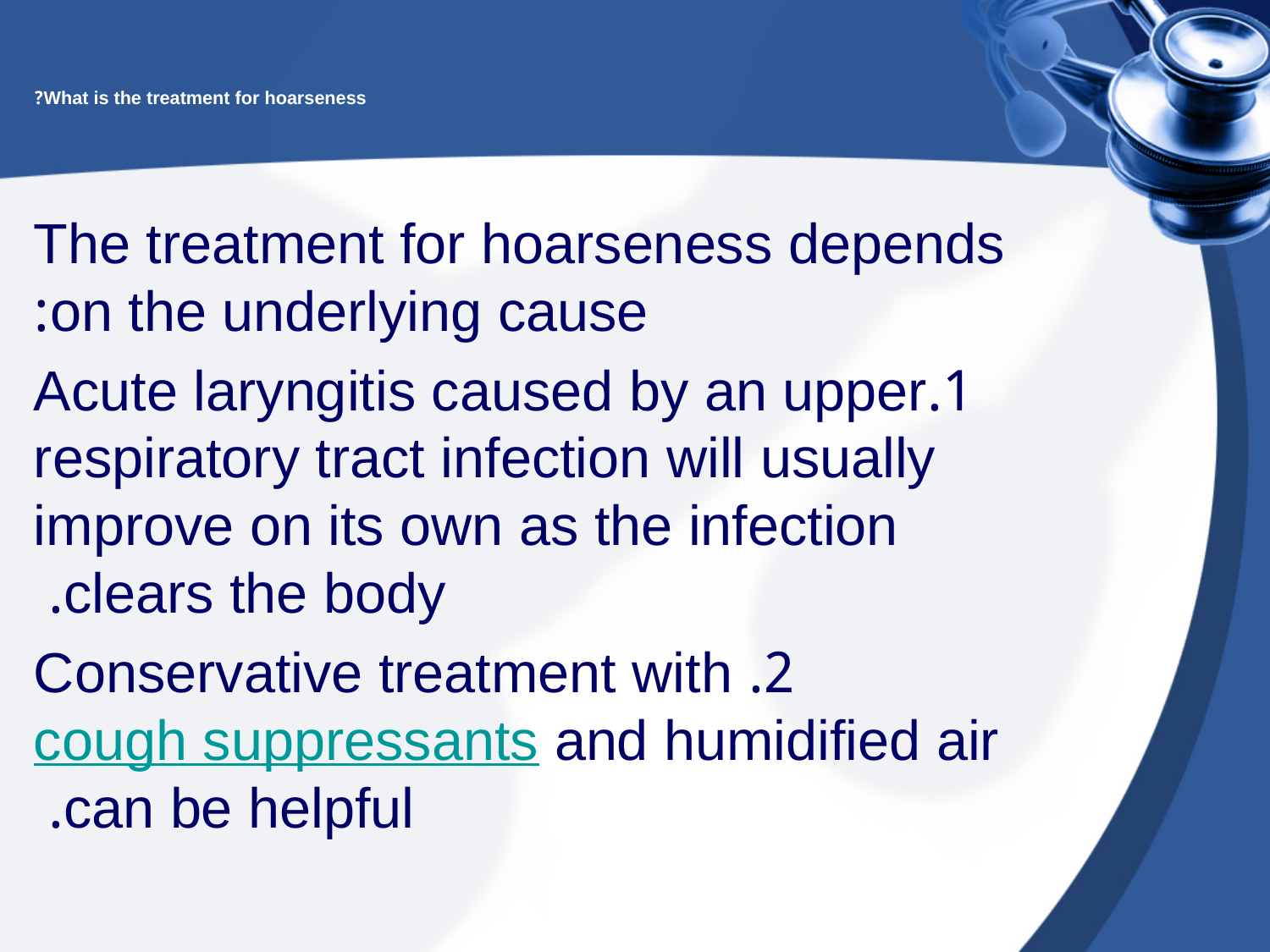

# What is the treatment for hoarseness?
The treatment for hoarseness depends on the underlying cause:
1.Acute laryngitis caused by an upper respiratory tract infection will usually improve on its own as the infection clears the body.
2.Conservative treatment with cough suppressants and humidified air can be helpful.